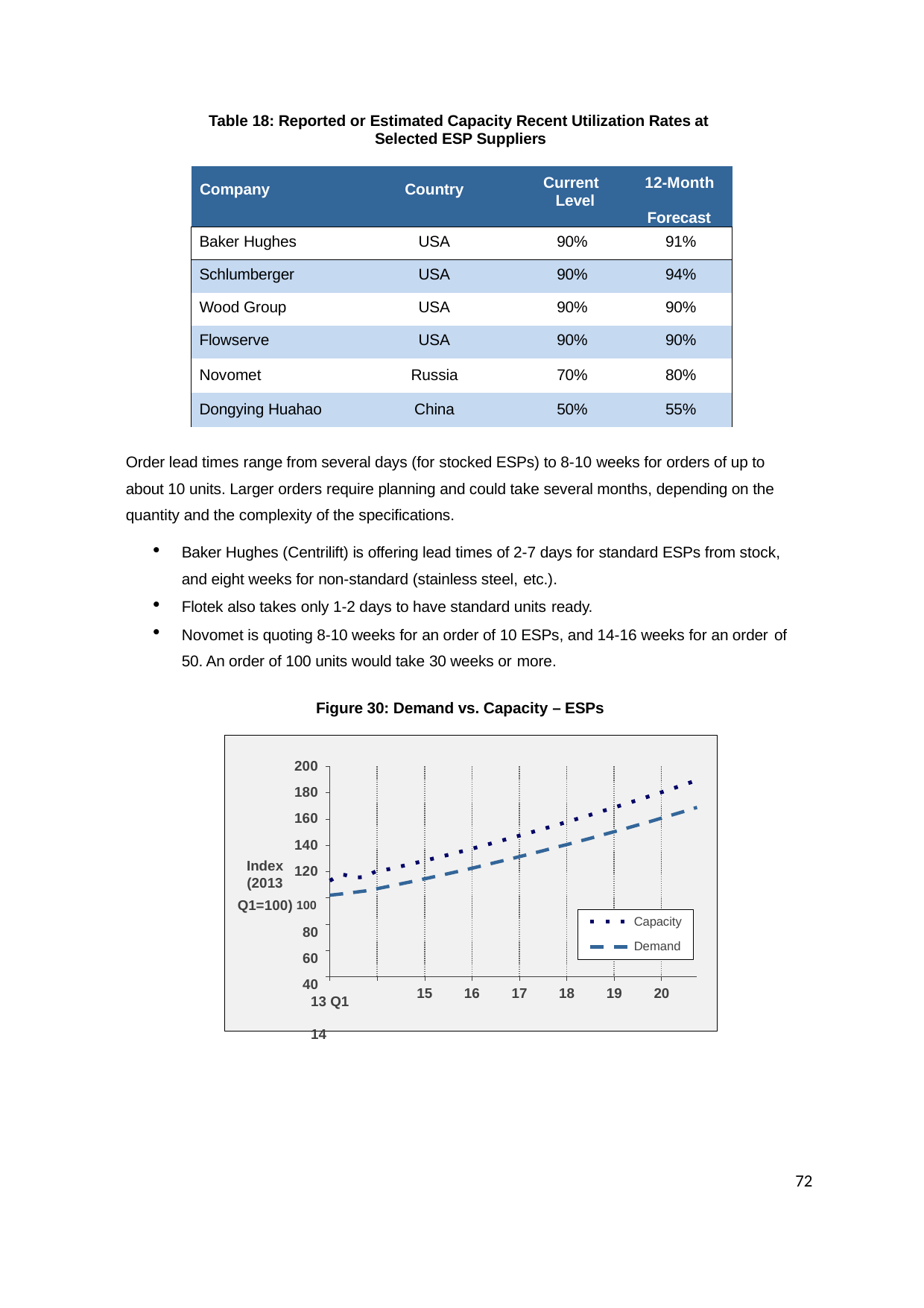

Table 18: Reported or Estimated Capacity Recent Utilization Rates at  Selected ESP Suppliers
| Company | Country | Current Level | 12-Month Forecast |
| --- | --- | --- | --- |
| Baker Hughes | USA | 90% | 91% |
| Schlumberger | USA | 90% | 94% |
| Wood Group | USA | 90% | 90% |
| Flowserve | USA | 90% | 90% |
| Novomet | Russia | 70% | 80% |
| Dongying Huahao | China | 50% | 55% |
Order lead times range from several days (for stocked ESPs) to 8-10 weeks for orders of up to  about 10 units. Larger orders require planning and could take several months, depending on the  quantity and the complexity of the specifications.
Baker Hughes (Centrilift) is offering lead times of 2-7 days for standard ESPs from stock,  and eight weeks for non-standard (stainless steel, etc.).
Flotek also takes only 1-2 days to have standard units ready.
Novomet is quoting 8-10 weeks for an order of 10 ESPs, and 14-16 weeks for an order of
50. An order of 100 units would take 30 weeks or more.

Figure 30: Demand vs. Capacity – ESPs

200
180
160
140
120

Index
(2013

Q1=100) 100
80
60
40
13 Q1	14

Capacity
Demand

15
16
17
18
19
20
72